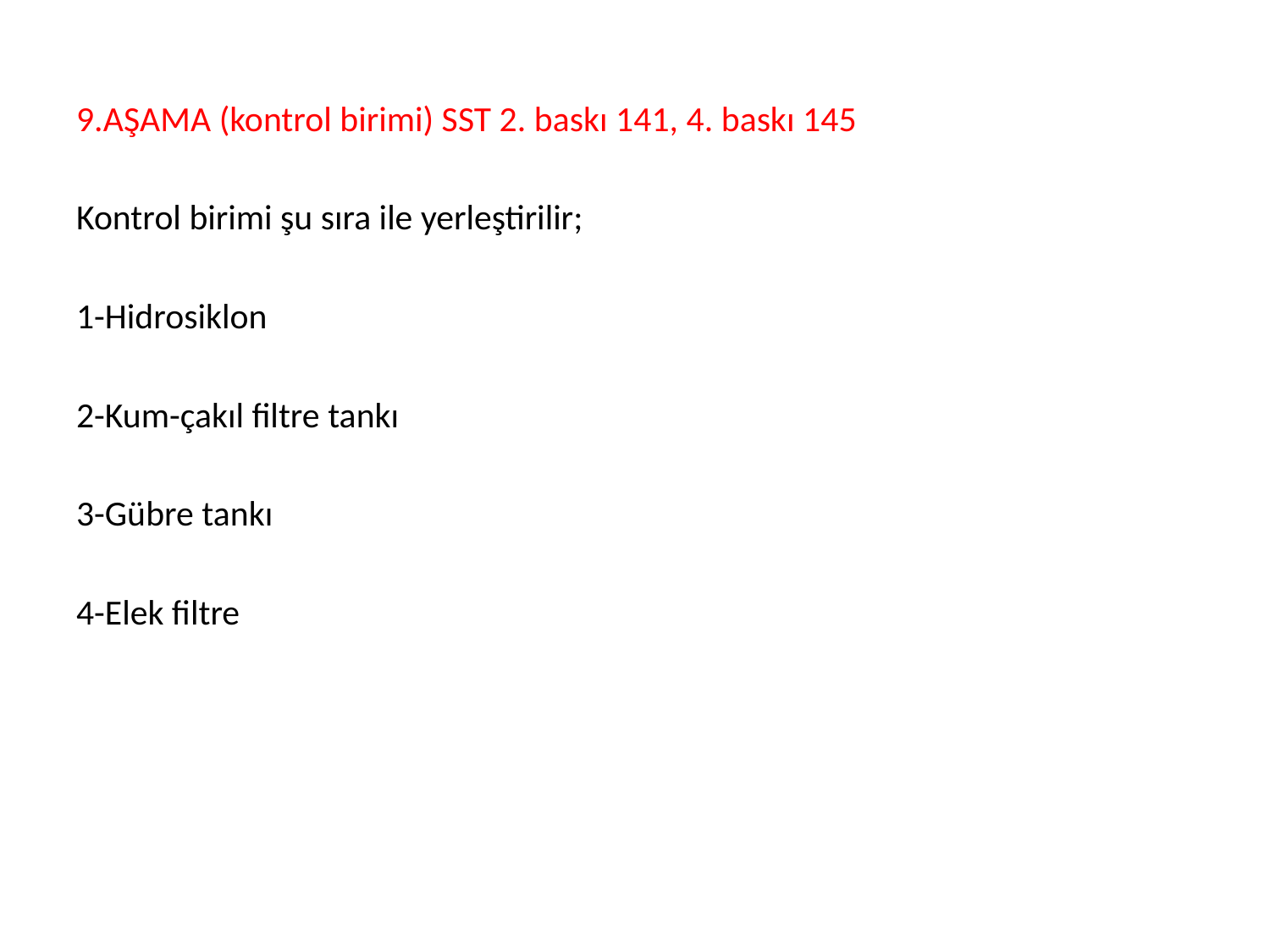

# 9.AŞAMA (kontrol birimi) SST 2. baskı 141, 4. baskı 145
Kontrol birimi şu sıra ile yerleştirilir;

1-Hidrosiklon

2-Kum-çakıl filtre tankı

3-Gübre tankı

4-Elek filtre